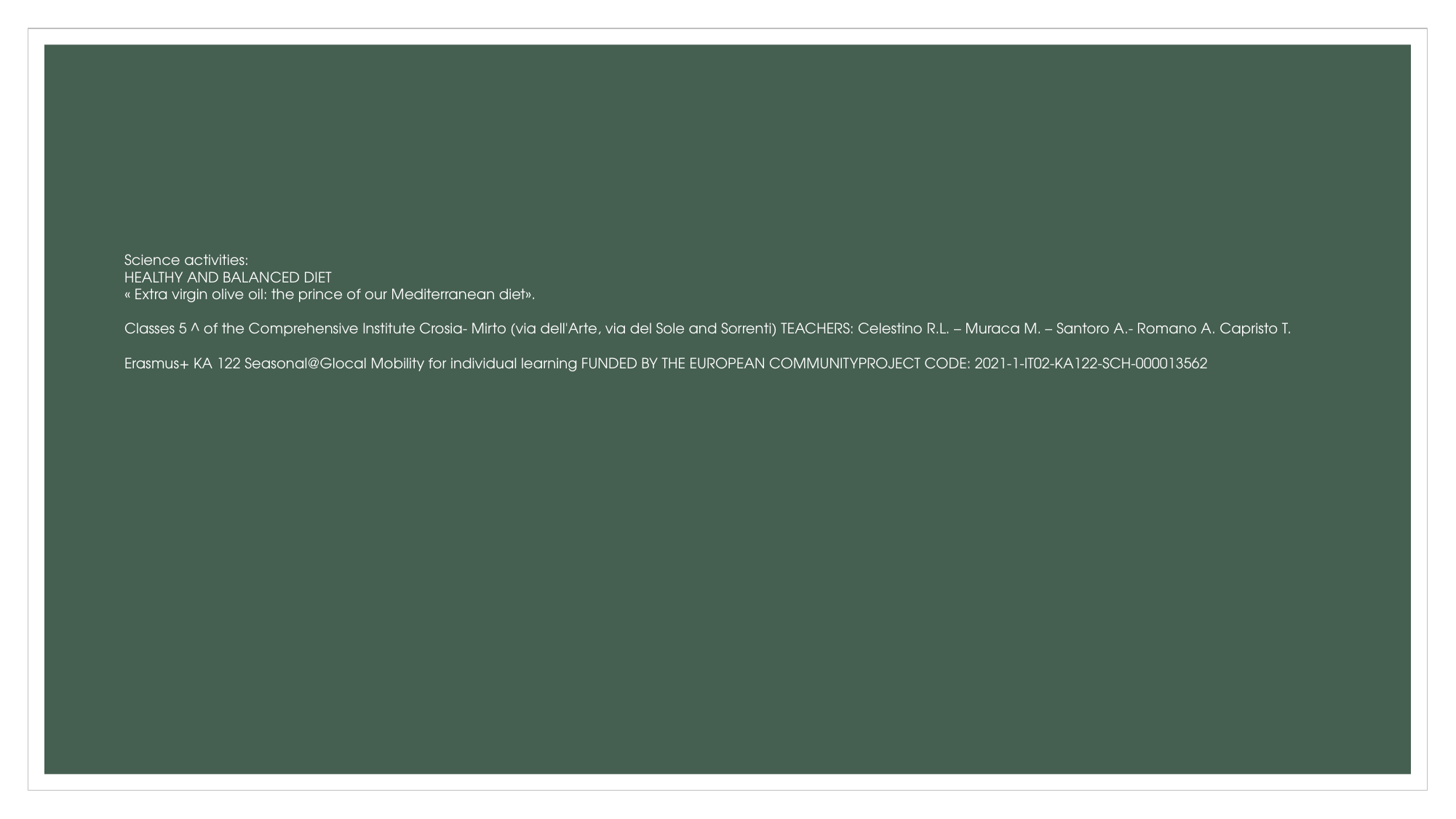

# Science activities: HEALTHY AND BALANCED DIET « Extra virgin olive oil: the prince of our Mediterranean diet». Classes 5 ^ of the Comprehensive Institute Crosia- Mirto (via dell'Arte, via del Sole and Sorrenti) TEACHERS: Celestino R.L. – Muraca M. – Santoro A.- Romano A. Capristo T. Erasmus+ KA 122 Seasonal@Glocal Mobility for individual learning FUNDED BY THE EUROPEAN COMMUNITYPROJECT CODE: 2021-1-IT02-KA122-SCH-000013562